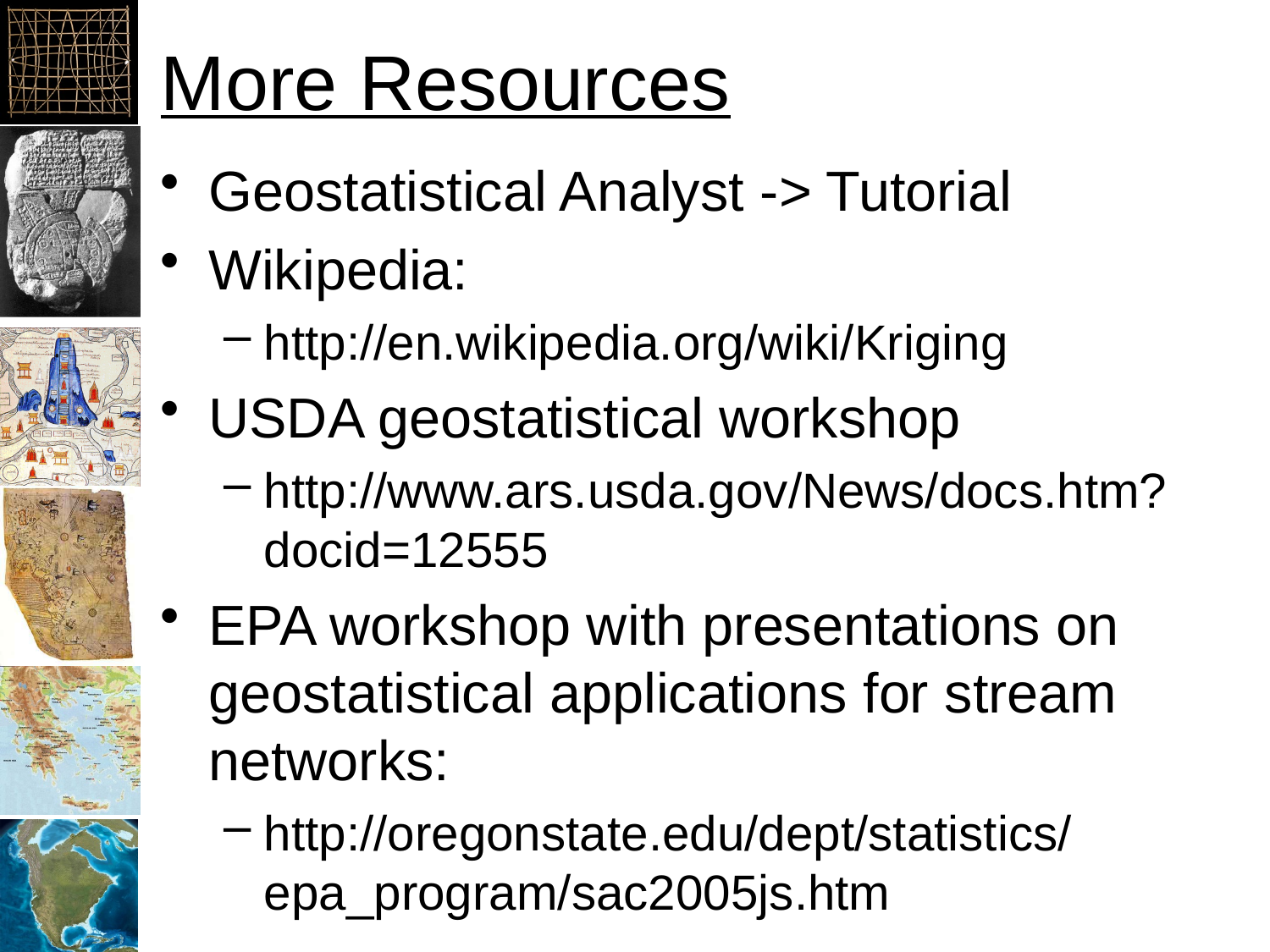

# More Resources
Geostatistical Analyst -> Tutorial
Wikipedia:
http://en.wikipedia.org/wiki/Kriging
USDA geostatistical workshop
http://www.ars.usda.gov/News/docs.htm?docid=12555
EPA workshop with presentations on geostatistical applications for stream networks:
http://oregonstate.edu/dept/statistics/epa_program/sac2005js.htm